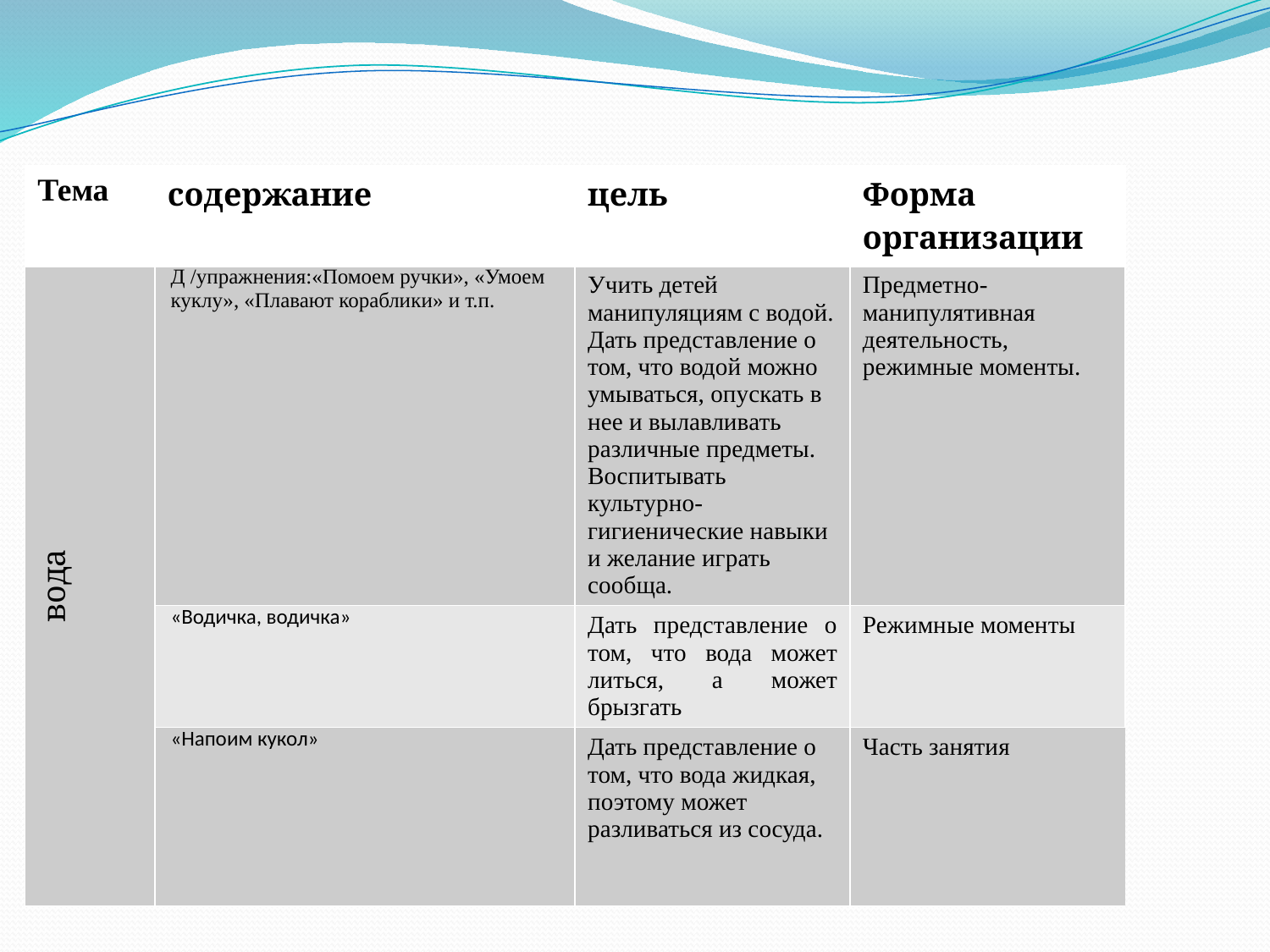

# Предварительная работа:
| Тема | содержание | цель | Форма организации |
| --- | --- | --- | --- |
| вода | Д /упражнения:«Помоем ручки», «Умоем куклу», «Плавают кораблики» и т.п. | Учить детей манипуляциям с водой. Дать представление о том, что водой можно умываться, опускать в нее и вылавливать различные предметы. Воспитывать культурно-гигиенические навыки и желание играть сообща. | Предметно-манипулятивная деятельность, режимные моменты. |
|  | «Водичка, водичка» | Дать представление о том, что вода может литься, а может брызгать | Режимные моменты |
|  | «Напоим кукол» | Дать представление о том, что вода жидкая, поэтому может разливаться из сосуда. | Часть занятия |